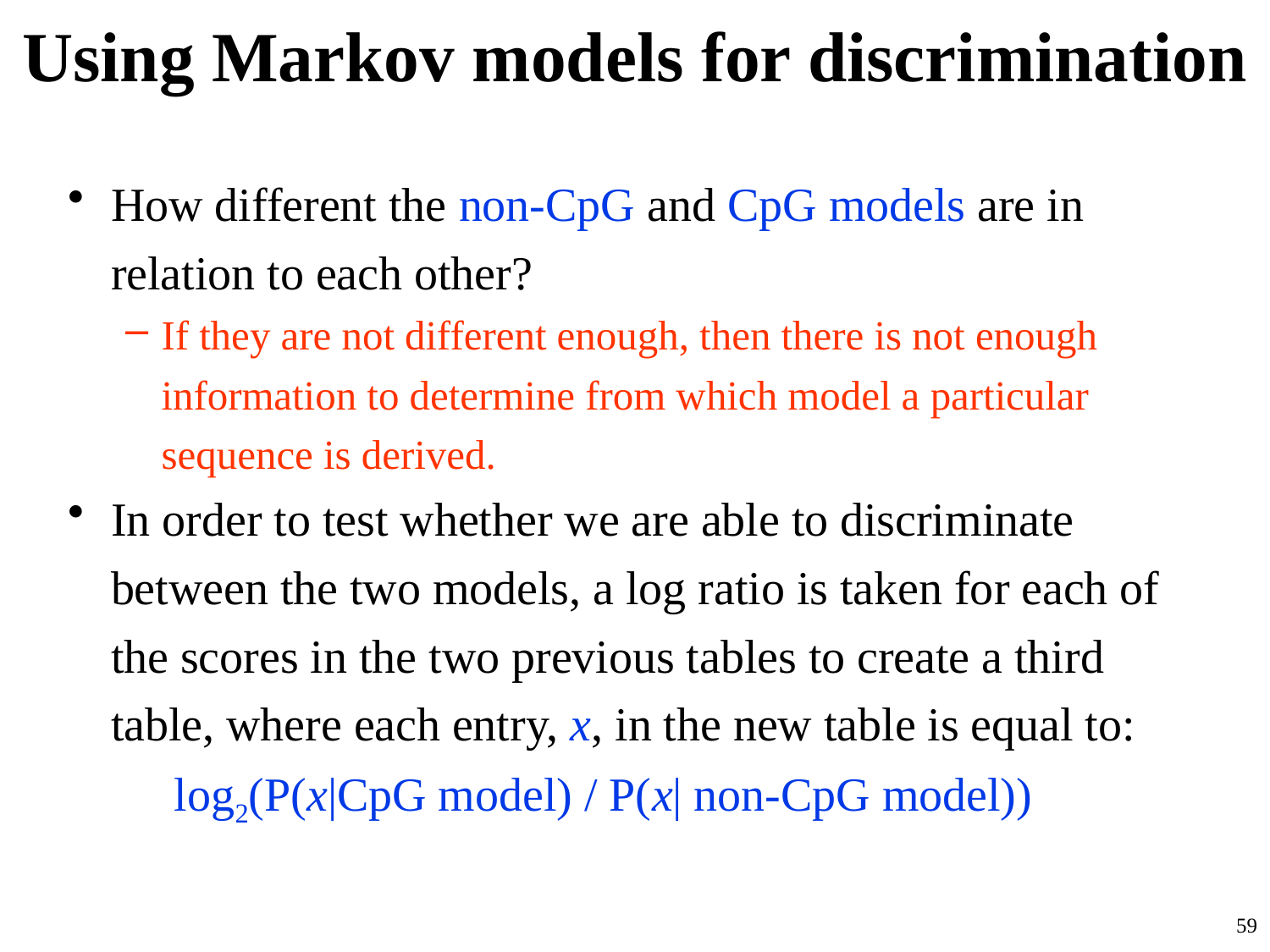

# Using Markov models for discrimination
How different the non-CpG and CpG models are in relation to each other?
If they are not different enough, then there is not enough information to determine from which model a particular sequence is derived.
In order to test whether we are able to discriminate between the two models, a log ratio is taken for each of the scores in the two previous tables to create a third table, where each entry, x, in the new table is equal to:
	log2(P(x|CpG model) / P(x| non-CpG model))
59